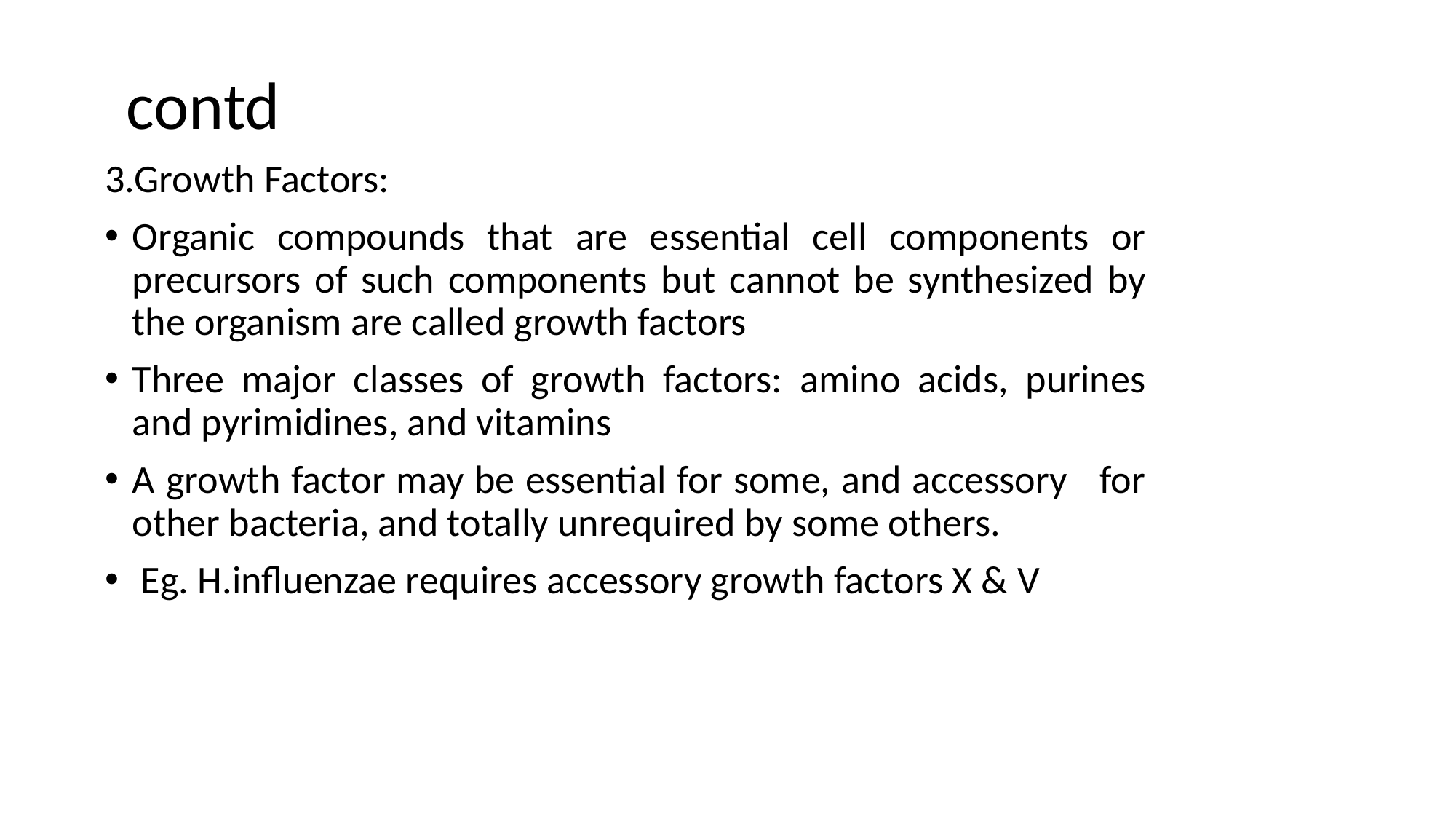

# contd
3.Growth Factors:
Organic compounds that are essential cell components or precursors of such components but cannot be synthesized by the organism are called growth factors
Three major classes of growth factors: amino acids, purines and pyrimidines, and vitamins
A growth factor may be essential for some, and accessory   for other bacteria, and totally unrequired by some others.
 Eg. H.influenzae requires accessory growth factors X & V